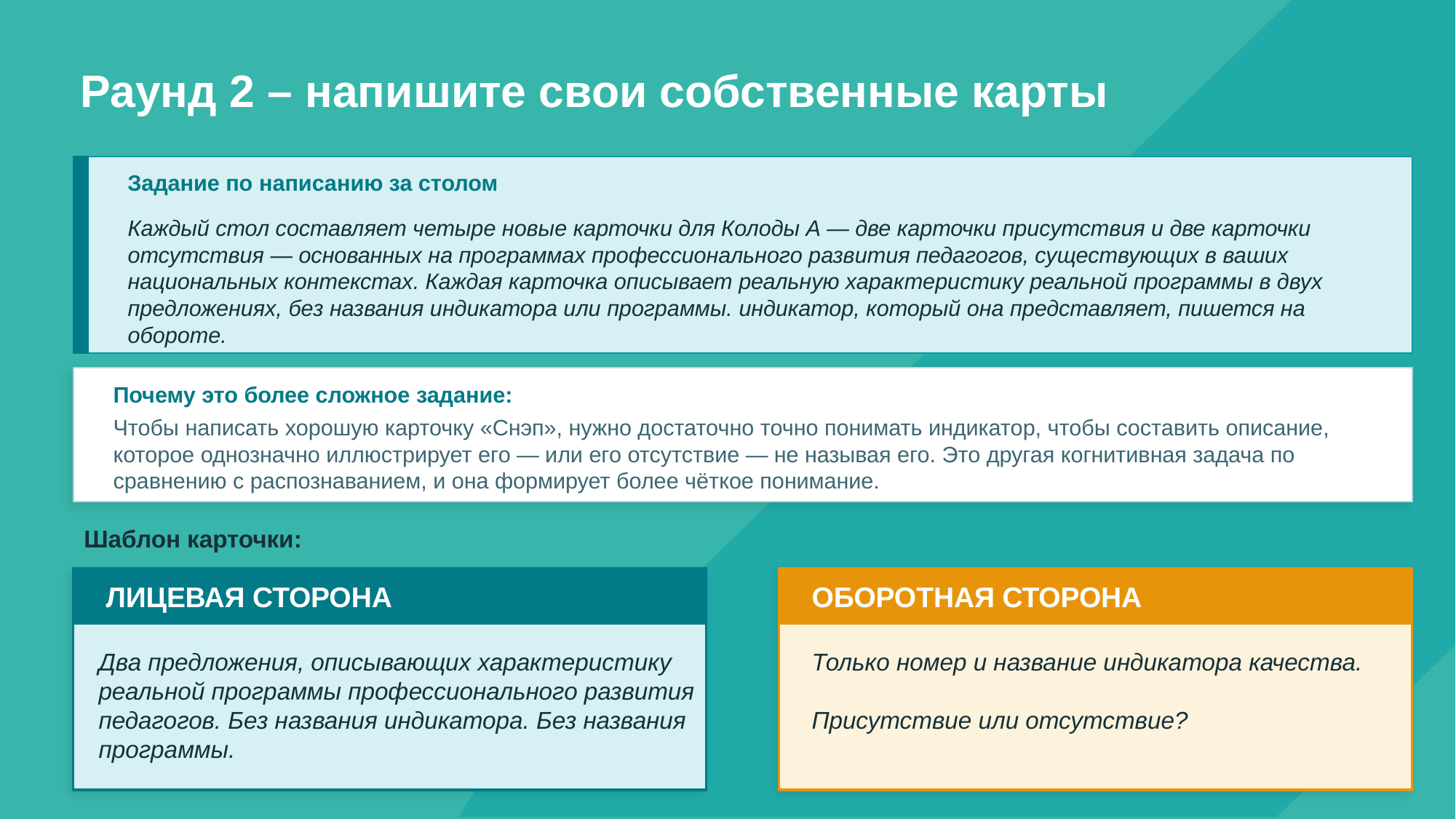

# Раунд 2 – напишите свои собственные карты

Задание по написанию за столом
Каждый стол составляет четыре новые карточки для Колоды А — две карточки присутствия и две карточки отсутствия — основанных на программах профессионального развития педагогов, существующих в ваших национальных контекстах. Каждая карточка описывает реальную характеристику реальной программы в двух предложениях, без названия индикатора или программы. индикатор, который она представляет, пишется на обороте.

Почему это более сложное задание:
Чтобы написать хорошую карточку «Снэп», нужно достаточно точно понимать индикатор, чтобы составить описание, которое однозначно иллюстрирует его — или его отсутствие — не называя его. Это другая когнитивная задача по сравнению с распознаванием, и она формирует более чёткое понимание.
Шаблон карточки:

ЛИЦЕВАЯ СТОРОНА

ОБОРОТНАЯ СТОРОНА
Два предложения, описывающих характеристику реальной программы профессионального развития педагогов. Без названия индикатора. Без названия программы.
Только номер и название индикатора качества.

Присутствие или отсутствие?